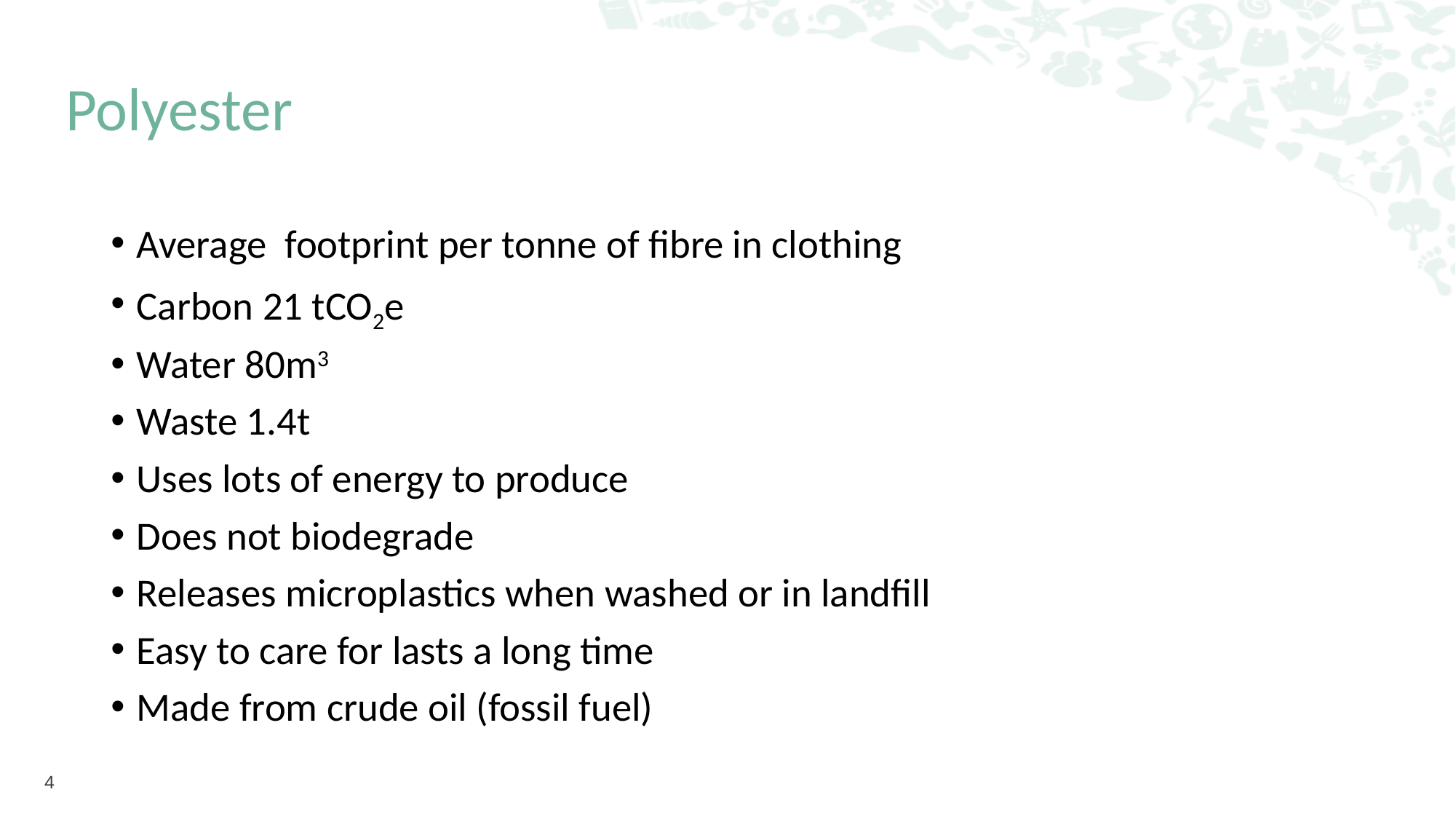

Polyester
Average  footprint per tonne of fibre in clothing
Carbon 21 tCO2e
Water 80m3
Waste 1.4t
Uses lots of energy to produce
Does not biodegrade
Releases microplastics when washed or in landfill
Easy to care for lasts a long time
Made from crude oil (fossil fuel)